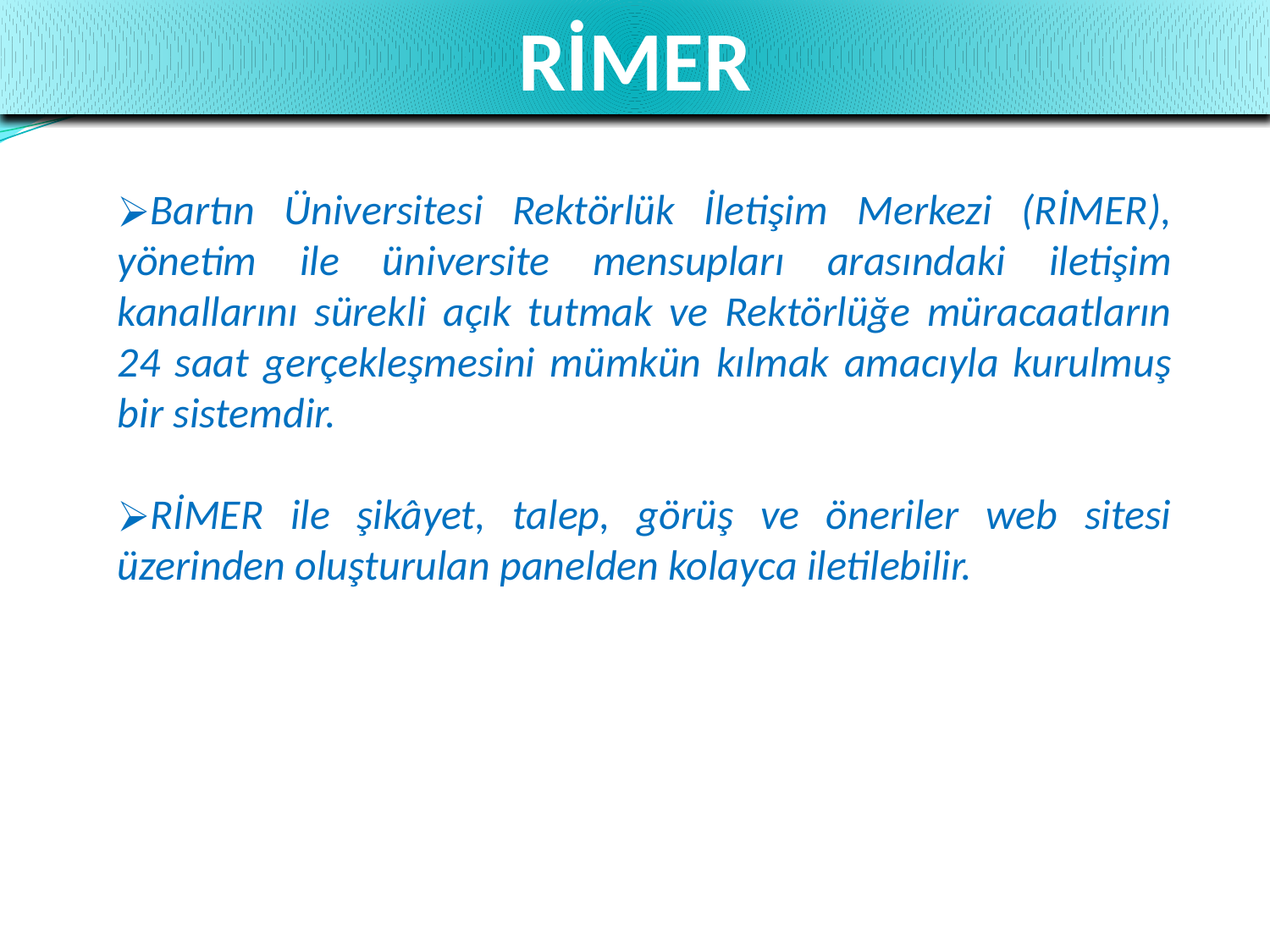

RİMER
Bartın Üniversitesi Rektörlük İletişim Merkezi (RİMER), yönetim ile üniversite mensupları arasındaki iletişim kanallarını sürekli açık tutmak ve Rektörlüğe müracaatların 24 saat gerçekleşmesini mümkün kılmak amacıyla kurulmuş bir sistemdir.

RİMER ile şikâyet, talep, görüş ve öneriler web sitesi üzerinden oluşturulan panelden kolayca iletilebilir.